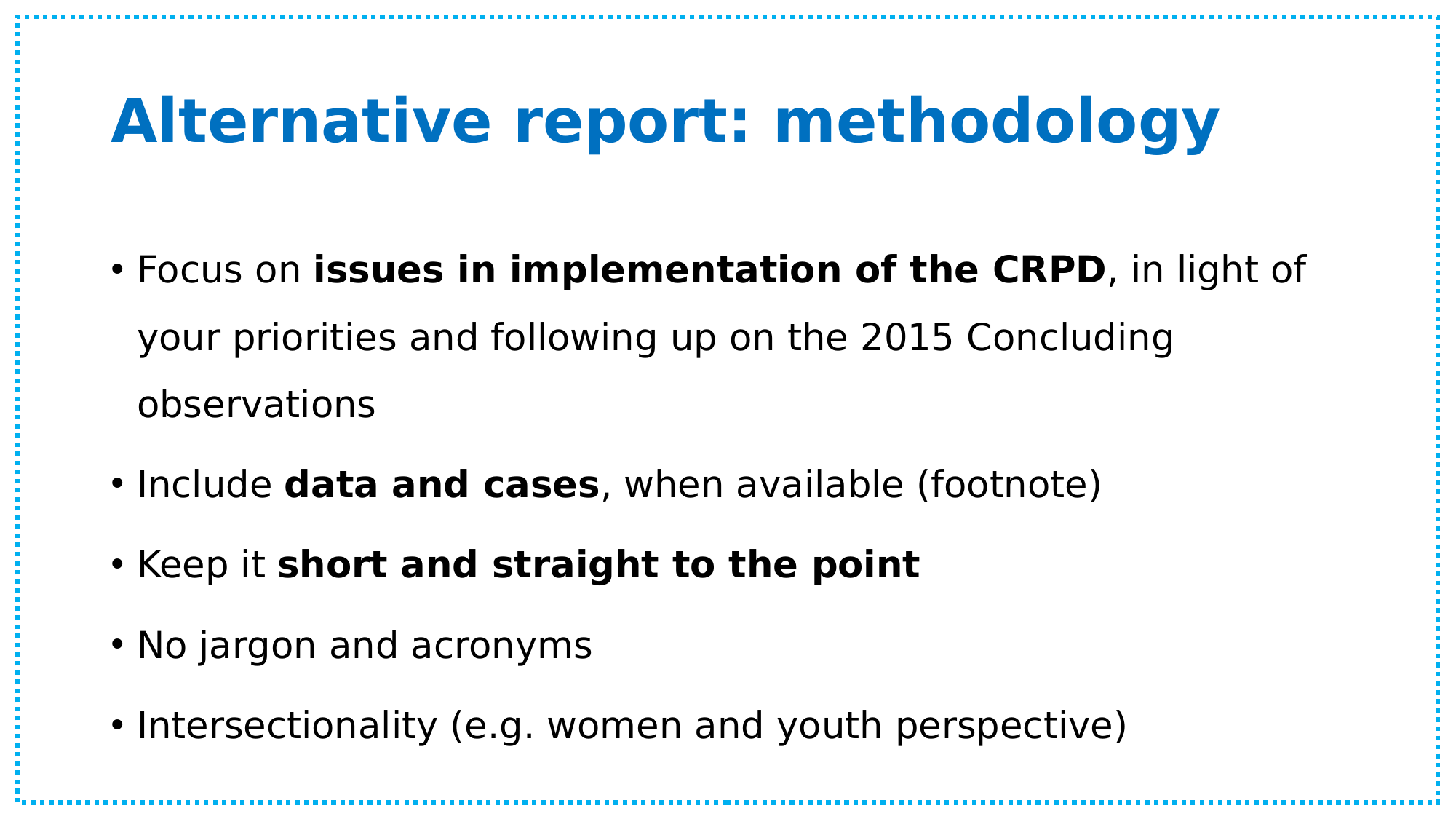

# Alternative report: methodology
Focus on issues in implementation of the CRPD, in light of your priorities and following up on the 2015 Concluding observations
Include data and cases, when available (footnote)
Keep it short and straight to the point
No jargon and acronyms
Intersectionality (e.g. women and youth perspective)